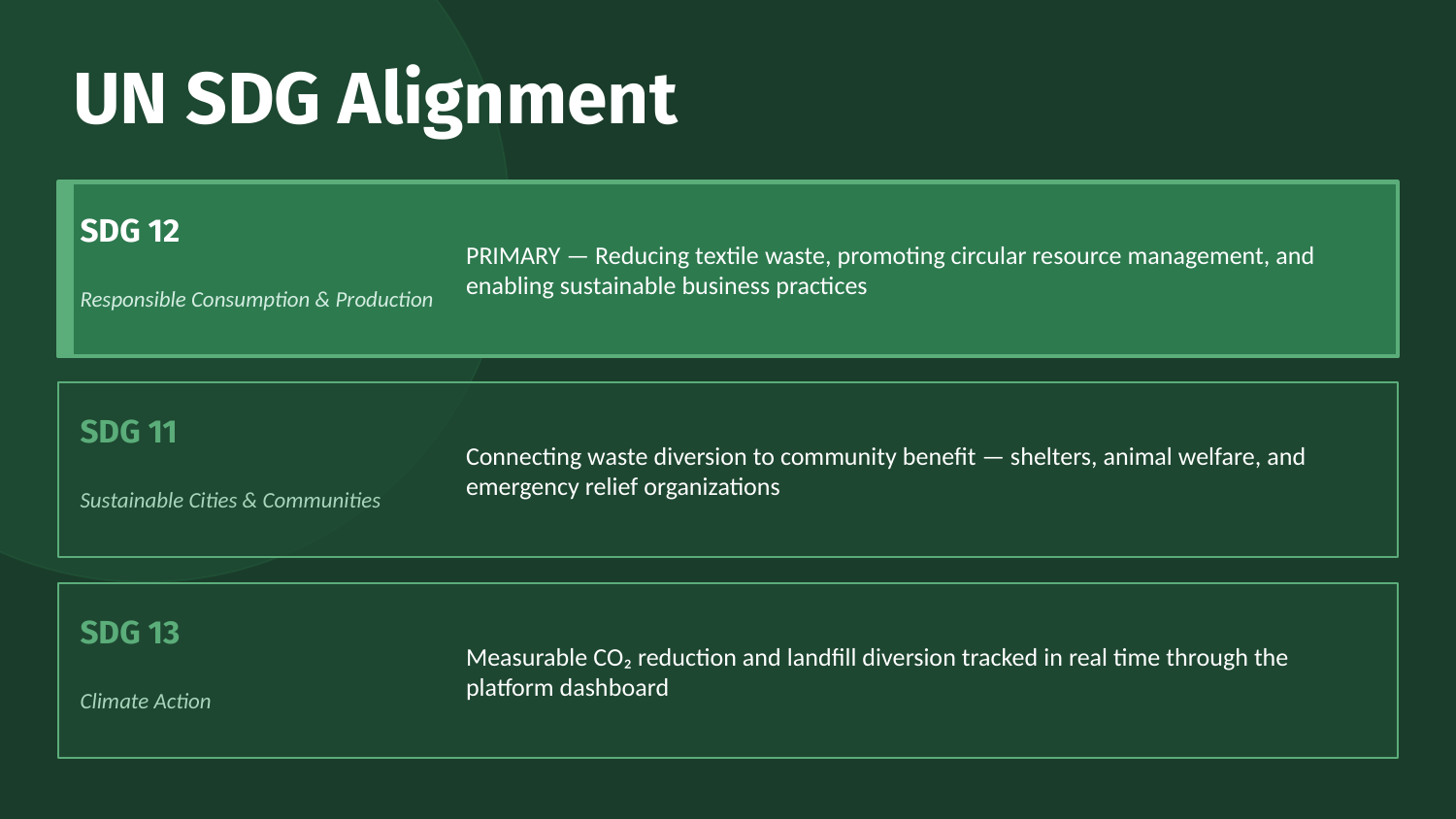

UN SDG Alignment

SDG 12
PRIMARY — Reducing textile waste, promoting circular resource management, and enabling sustainable business practices
Responsible Consumption & Production

SDG 11
Connecting waste diversion to community benefit — shelters, animal welfare, and emergency relief organizations
Sustainable Cities & Communities

SDG 13
Measurable CO₂ reduction and landfill diversion tracked in real time through the platform dashboard
Climate Action